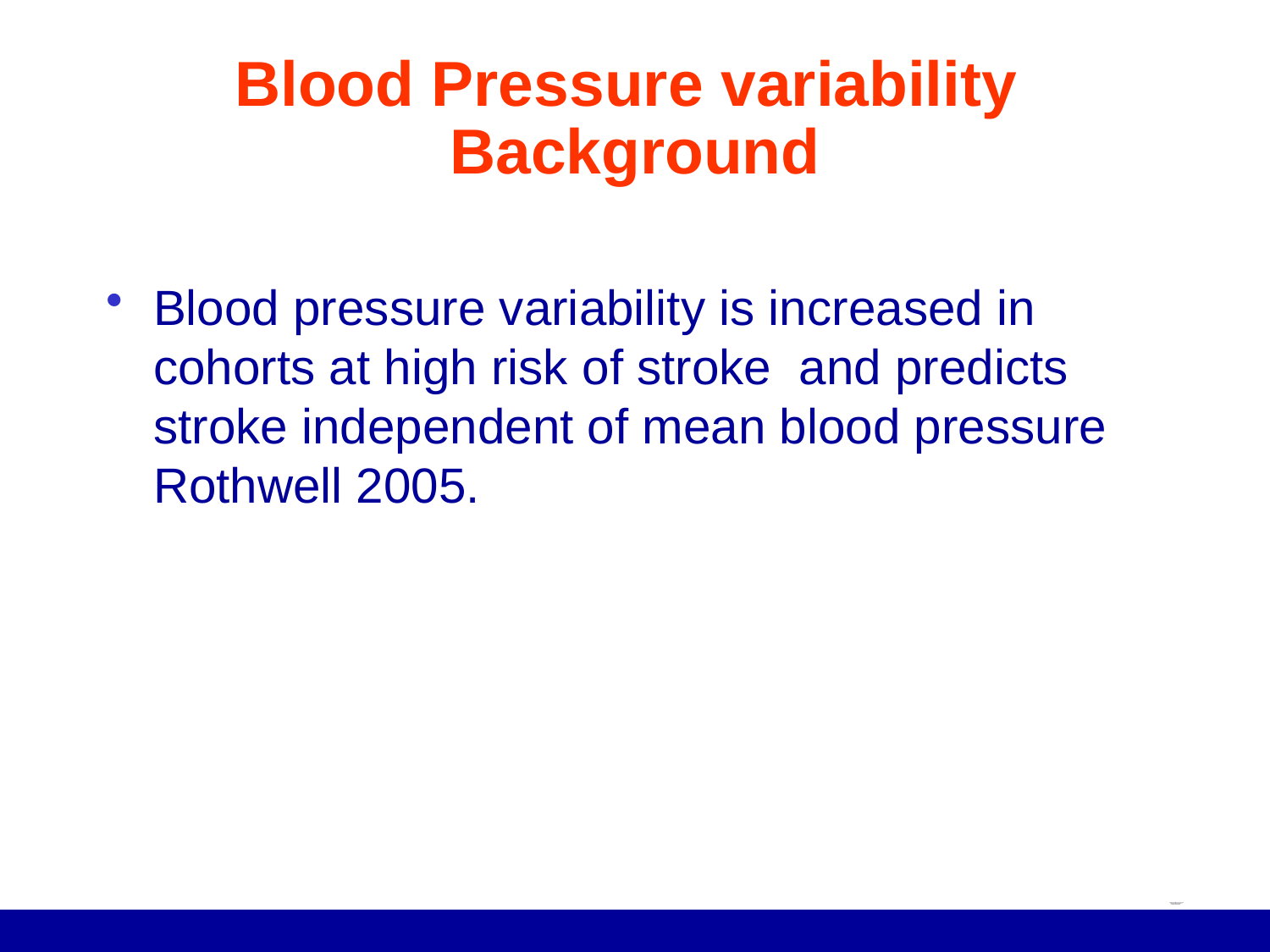

# Blood Pressure variability Background
Blood pressure variability is increased in cohorts at high risk of stroke  and predicts  stroke independent of mean blood pressure Rothwell 2005.